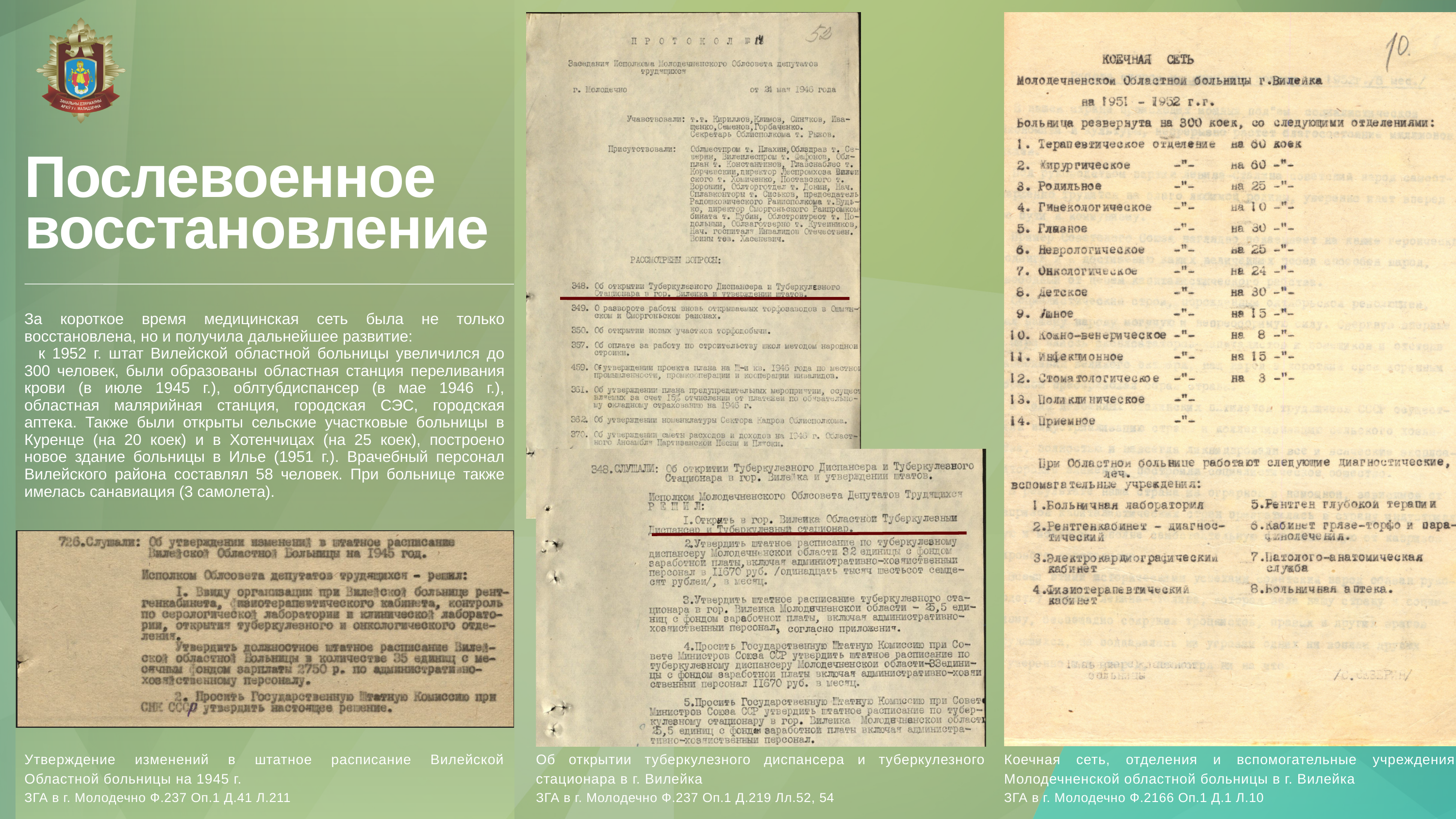

Послевоенное восстановление

За короткое время медицинская сеть была не только восстановлена, но и получила дальнейшее развитие:                        к 1952 г. штат Вилейской областной больницы увеличился до 300 человек, были образованы областная станция переливания крови (в июле 1945 г.), облтубдиспансер (в мае 1946 г.), областная малярийная станция, городская СЭС, городская аптека. Также были открыты сельские участковые больницы в Куренце (на 20 коек) и в Хотенчицах (на 25 коек), построено новое здание больницы в Илье (1951 г.). Врачебный персонал Вилейского района составлял 58 человек. При больнице также имелась санавиация (3 самолета).

Утверждение изменений в штатное расписание Вилейской Областной больницы на 1945 г.
ЗГА в г. Молодечно Ф.237 Оп.1 Д.41 Л.211

Об открытии туберкулезного диспансера и туберкулезного стационара в г. Вилейка
ЗГА в г. Молодечно Ф.237 Оп.1 Д.219 Лл.52, 54

Коечная сеть, отделения и вспомогательные учреждения Молодечненской областной больницы в г. Вилейка
ЗГА в г. Молодечно Ф.2166 Оп.1 Д.1 Л.10